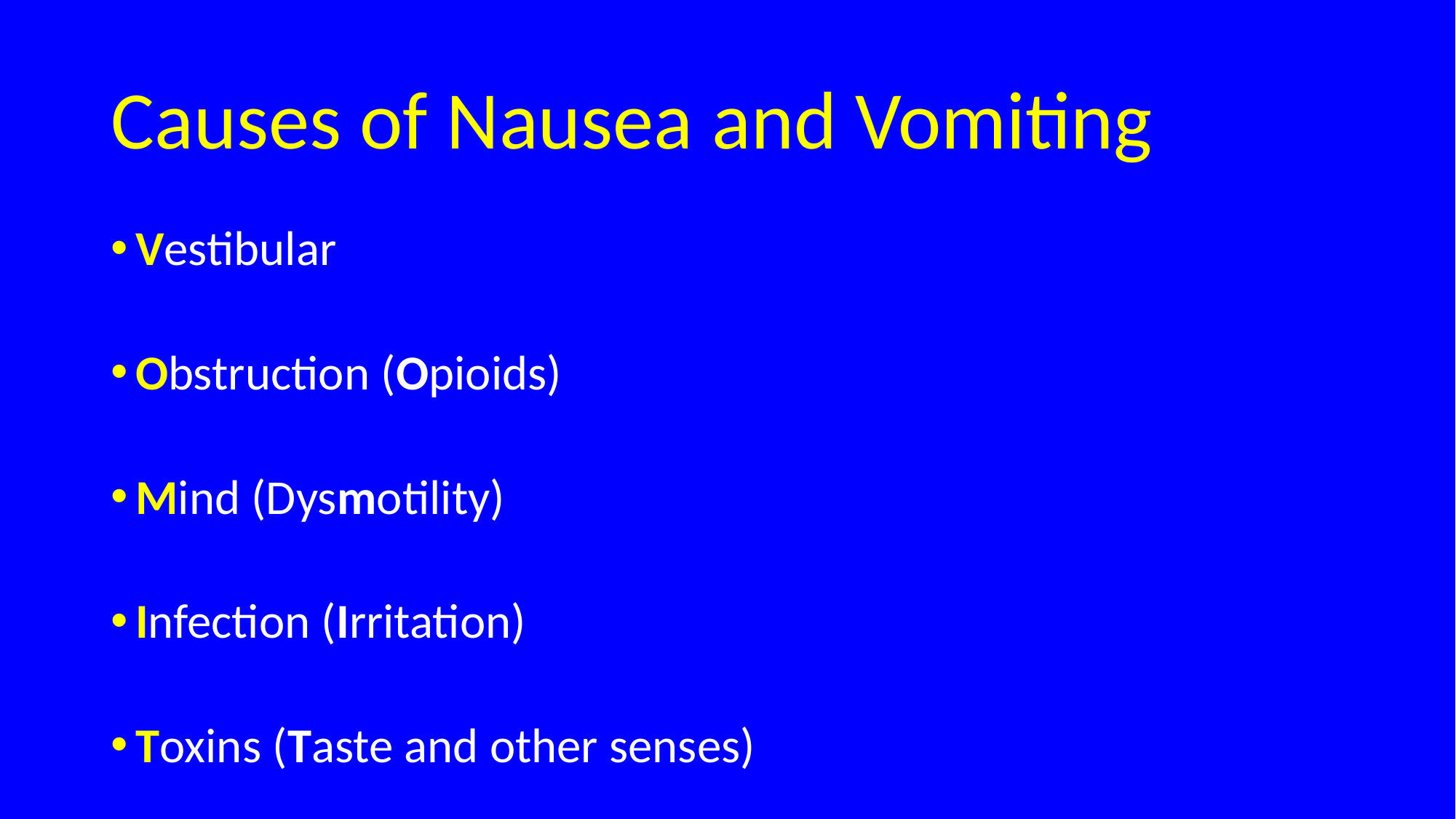

# Causes of Nausea and Vomiting
Vestibular

Obstruction (Opioids)

Mind (Dysmotility)

Infection (Irritation)

Toxins (Taste and other senses)